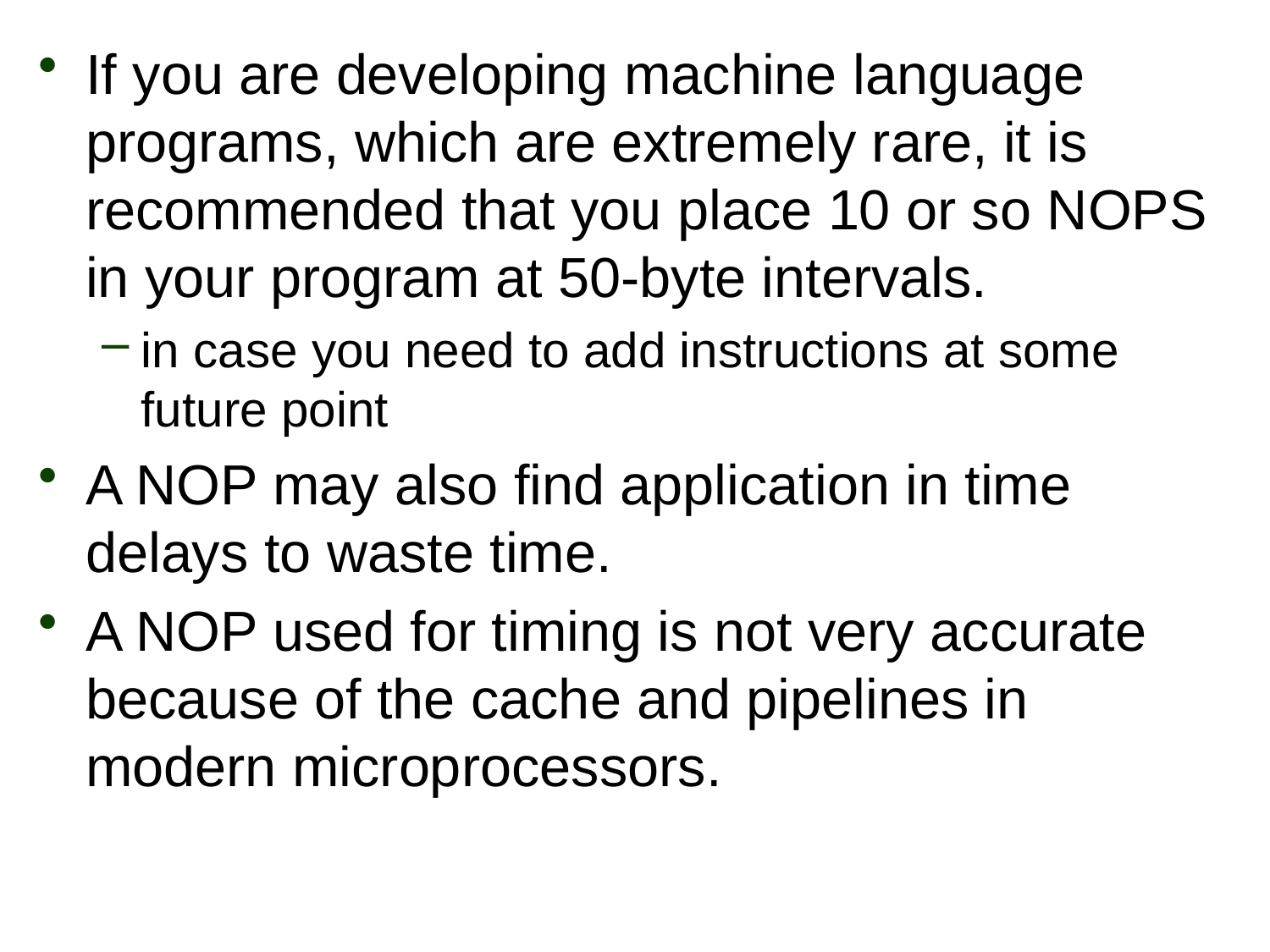

If you are developing machine language programs, which are extremely rare, it is recommended that you place 10 or so NOPS in your program at 50-byte intervals.
in case you need to add instructions at some future point
A NOP may also find application in time delays to waste time.
A NOP used for timing is not very accurate because of the cache and pipelines in
modern microprocessors.